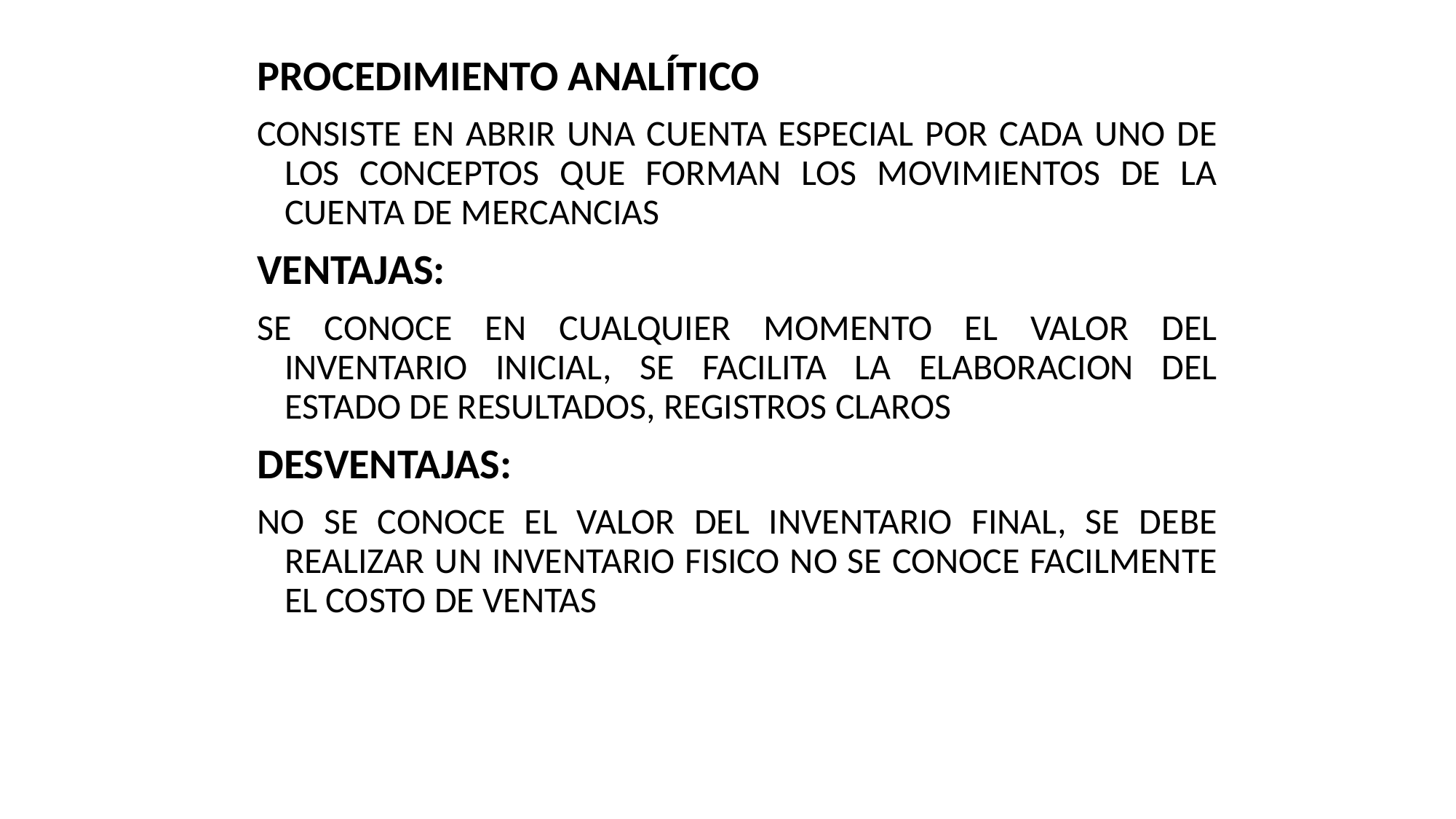

PROCEDIMIENTO ANALÍTICO
CONSISTE EN ABRIR UNA CUENTA ESPECIAL POR CADA UNO DE LOS CONCEPTOS QUE FORMAN LOS MOVIMIENTOS DE LA CUENTA DE MERCANCIAS
VENTAJAS:
SE CONOCE EN CUALQUIER MOMENTO EL VALOR DEL INVENTARIO INICIAL, SE FACILITA LA ELABORACION DEL ESTADO DE RESULTADOS, REGISTROS CLAROS
DESVENTAJAS:
NO SE CONOCE EL VALOR DEL INVENTARIO FINAL, SE DEBE REALIZAR UN INVENTARIO FISICO NO SE CONOCE FACILMENTE EL COSTO DE VENTAS